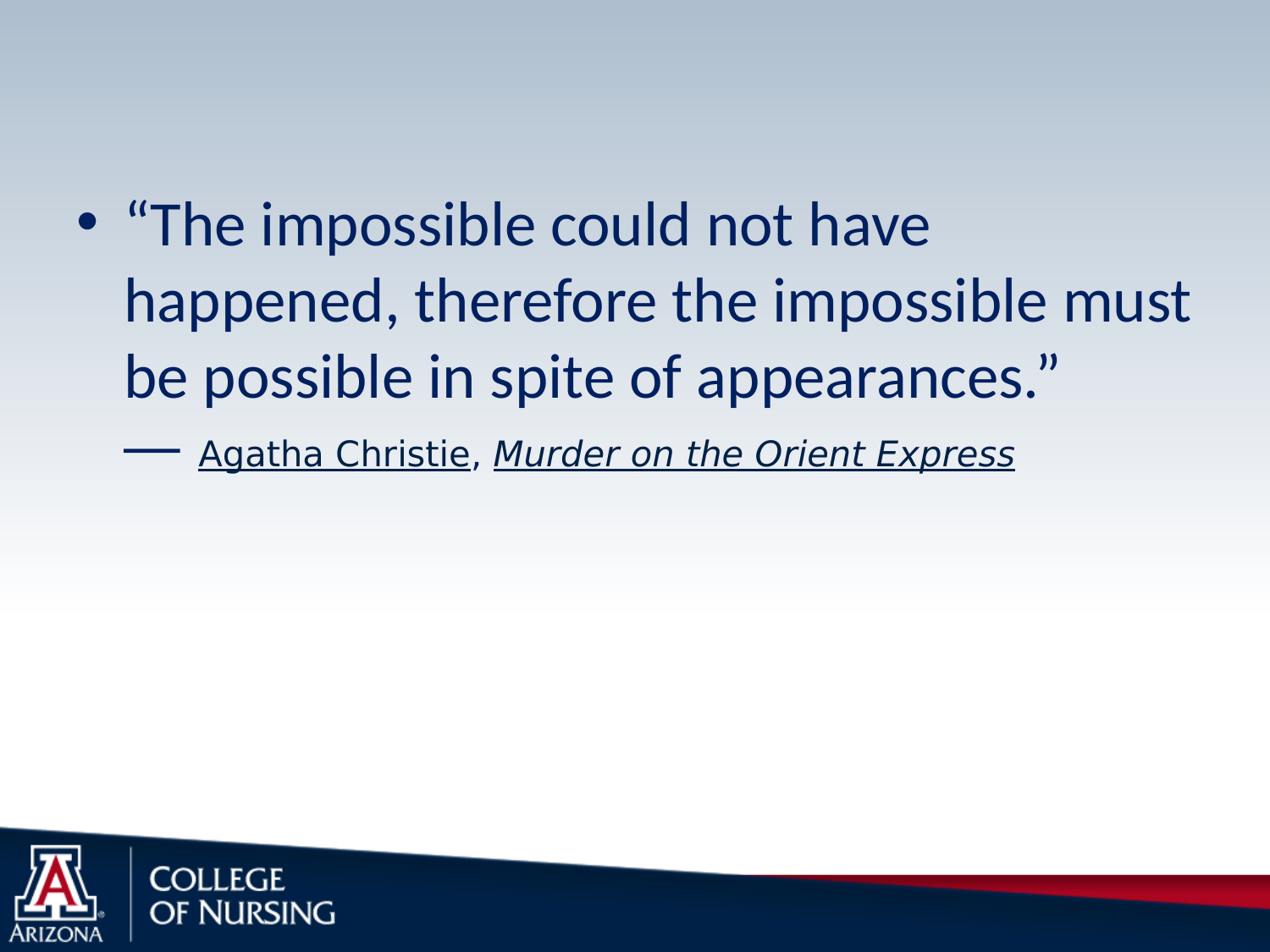

#
“The impossible could not have happened, therefore the impossible must be possible in spite of appearances.”
― Agatha Christie, Murder on the Orient Express